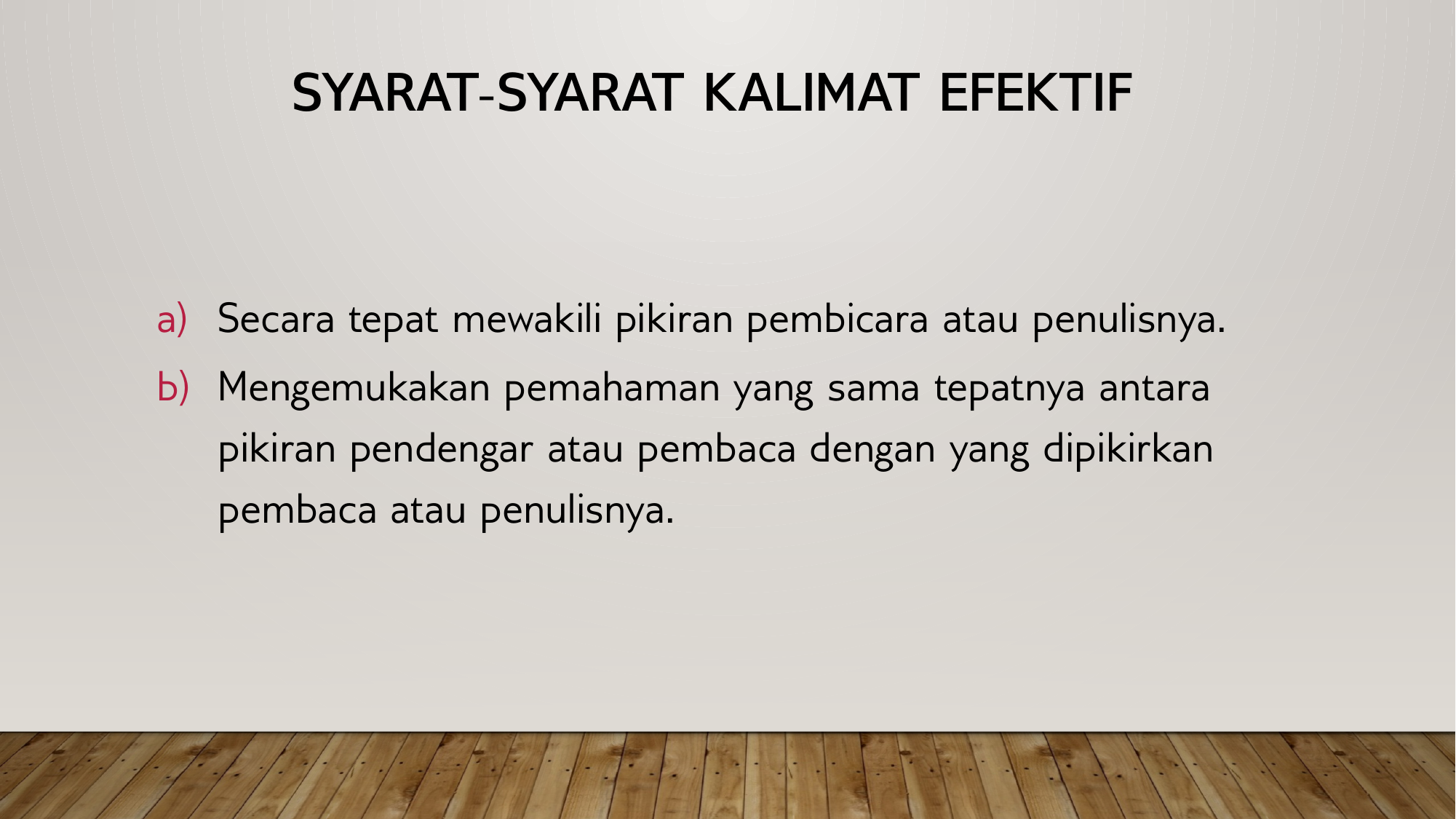

# Syarat-syarat Kalimat Efektif
Secara tepat mewakili pikiran pembicara atau penulisnya.
Mengemukakan pemahaman yang sama tepatnya antara pikiran pendengar atau pembaca dengan yang dipikirkan pembaca atau penulisnya.